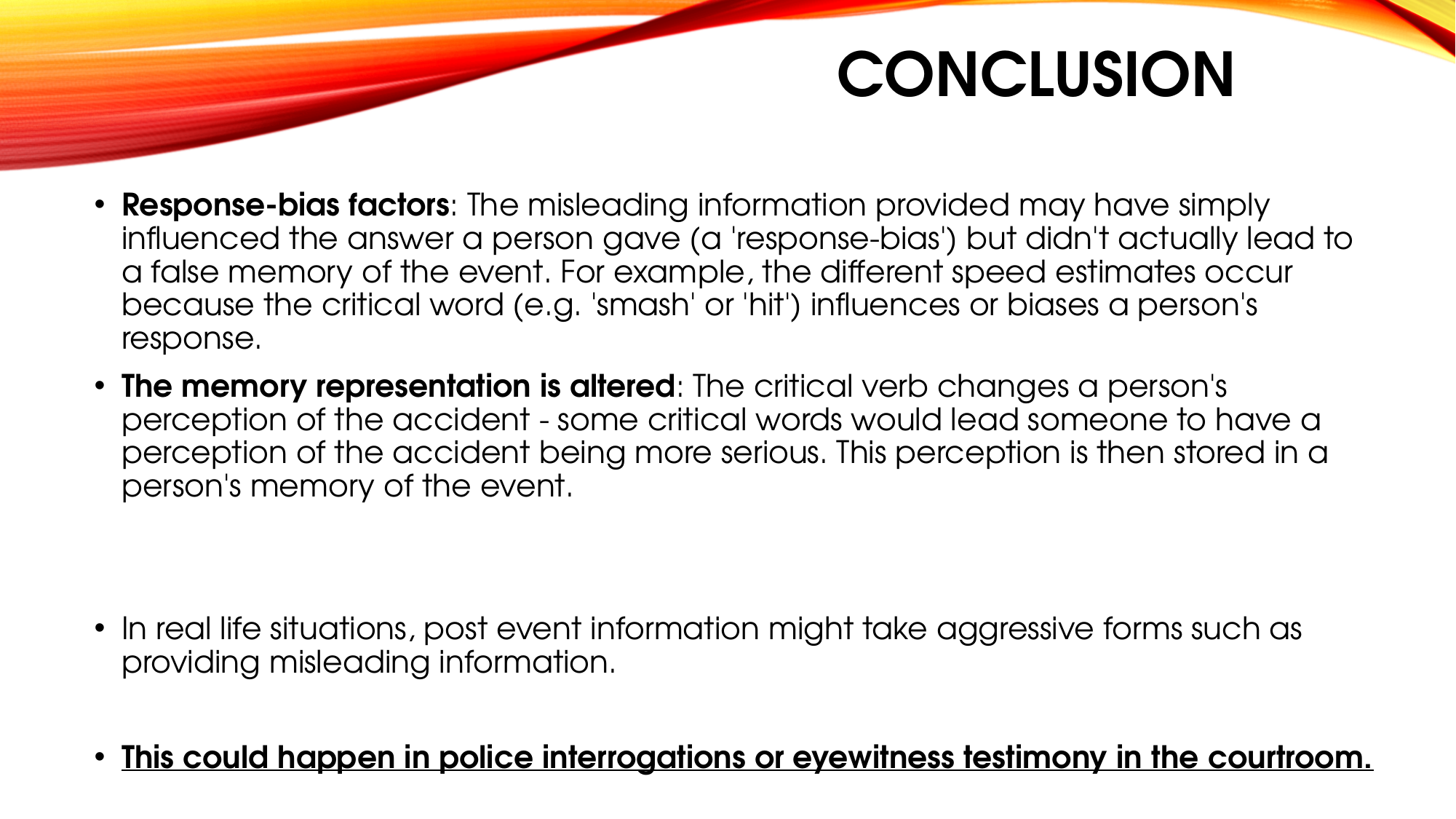

# Conclusion
Response-bias factors: The misleading information provided may have simply influenced the answer a person gave (a 'response-bias') but didn't actually lead to a false memory of the event. For example, the different speed estimates occur because the critical word (e.g. 'smash' or 'hit') influences or biases a person's response.
The memory representation is altered: The critical verb changes a person's perception of the accident - some critical words would lead someone to have a perception of the accident being more serious. This perception is then stored in a person's memory of the event.

In real life situations, post event information might take aggressive forms such as providing misleading information.

This could happen in police interrogations or eyewitness testimony in the courtroom.